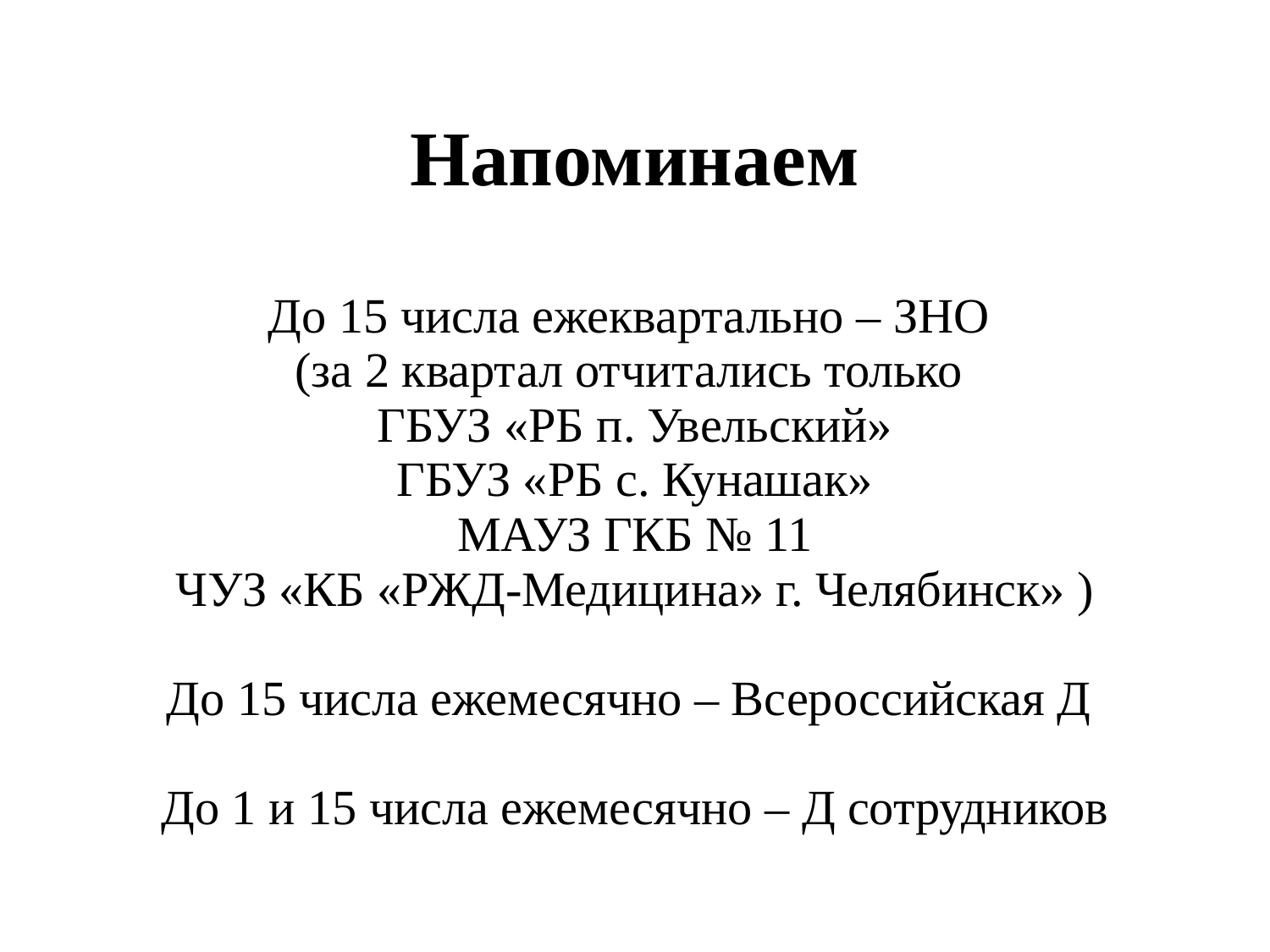

# Напоминаем До 15 числа ежеквартально – ЗНО (за 2 квартал отчитались только ГБУЗ «РБ п. Увельский» ГБУЗ «РБ с. Кунашак» МАУЗ ГКБ № 11 ЧУЗ «КБ «РЖД-Медицина» г. Челябинск» ) До 15 числа ежемесячно – Всероссийская Д До 1 и 15 числа ежемесячно – Д сотрудников